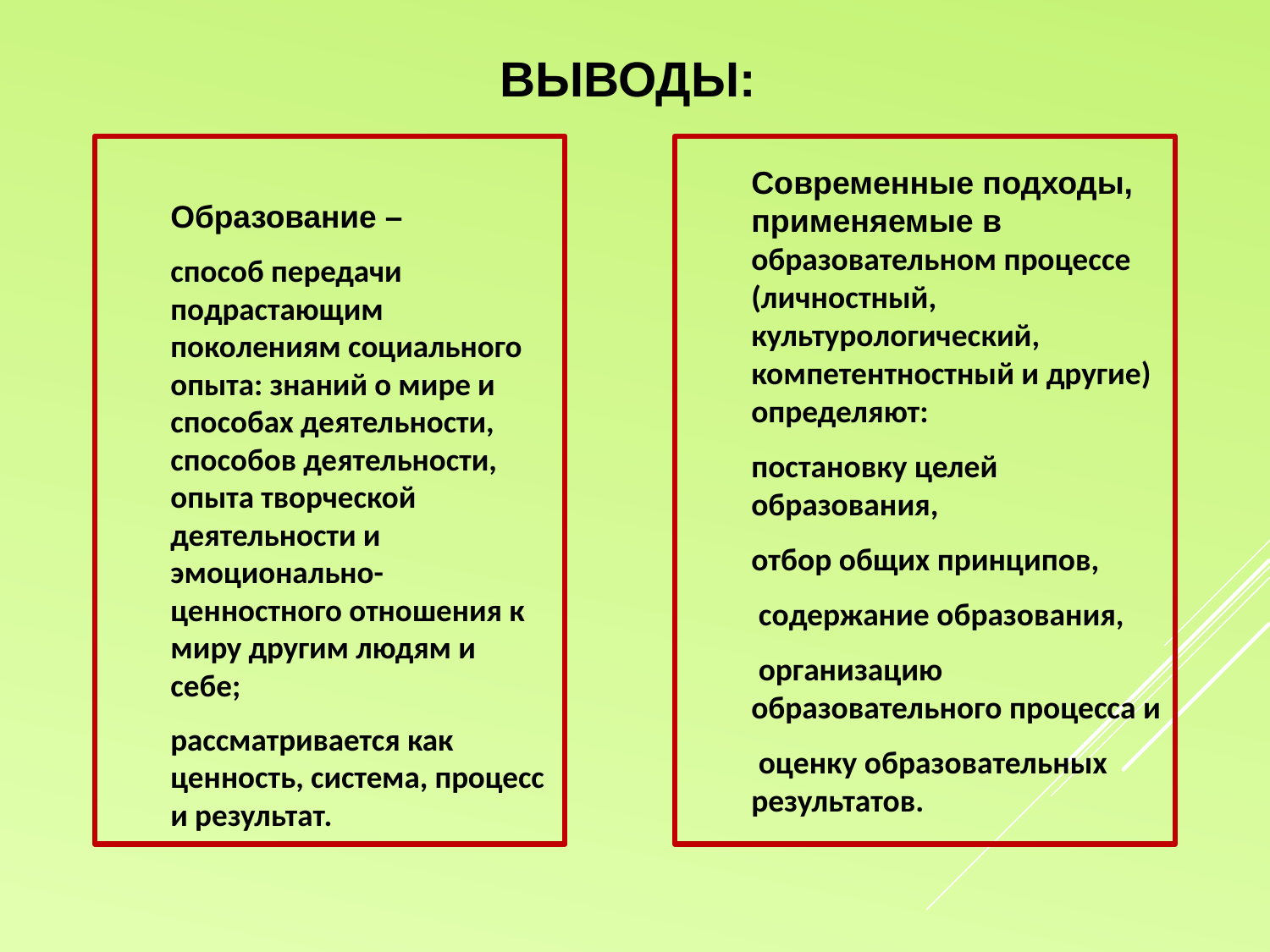

# Выводы:

Образование –
способ передачи подрастающим поколениям социального опыта: знаний о мире и способах деятельности, способов деятельности, опыта творческой деятельности и эмоционально-ценностного отношения к миру другим людям и себе;
рассматривается как ценность, система, процесс и результат.

Современные подходы, применяемые в образовательном процессе (личностный, культурологический, компетентностный и другие) определяют:
постановку целей образования,
отбор общих принципов,
 содержание образования,
 организацию образовательного процесса и
 оценку образовательных результатов.